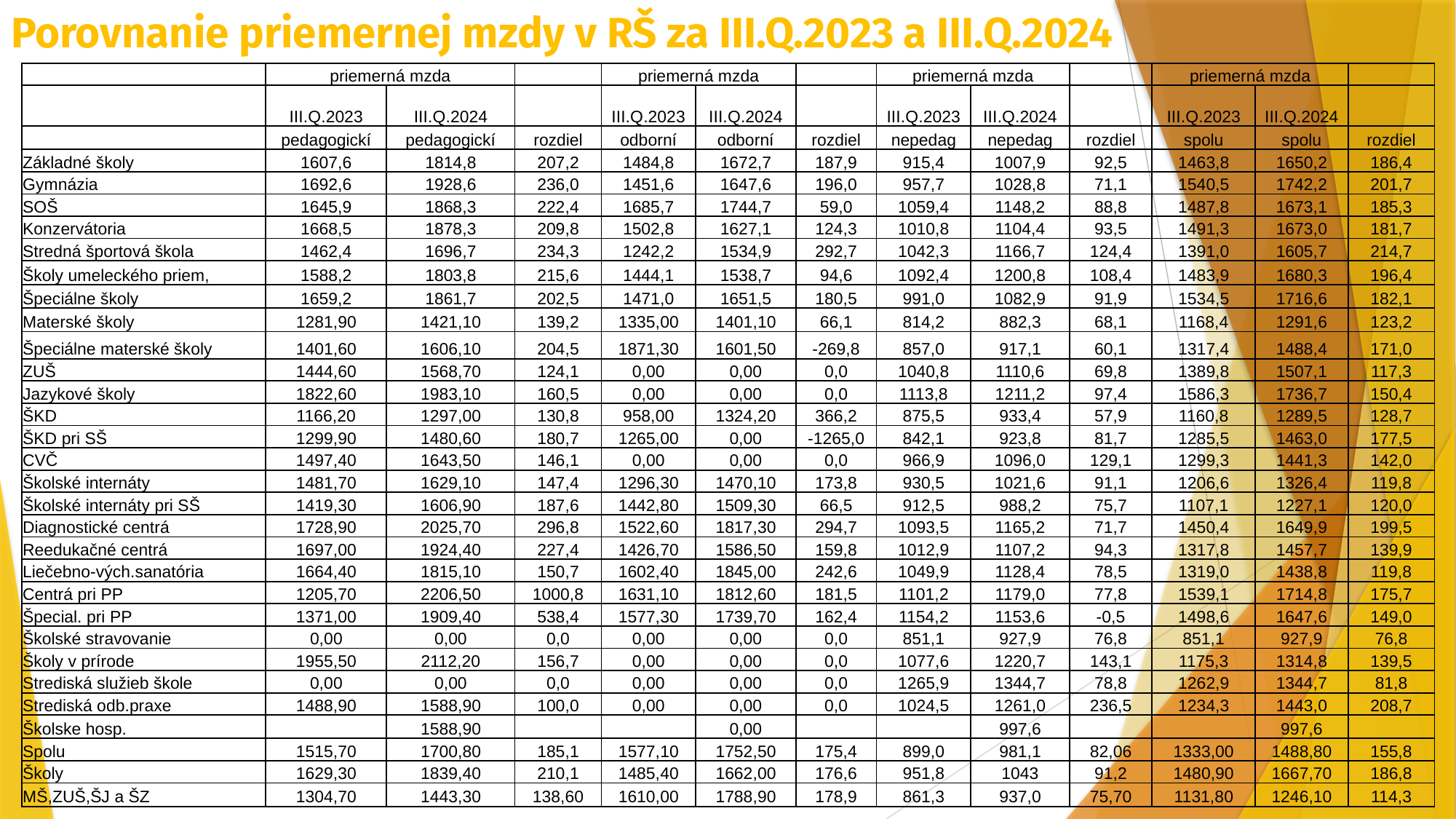

# Porovnanie priemernej mzdy v RŠ za III.Q.2023 a III.Q.2024
|  | priemerná mzda |  |  | priemerná mzda |  |  | priemerná mzda |  |  | priemerná mzda |  |  |
| --- | --- | --- | --- | --- | --- | --- | --- | --- | --- | --- | --- | --- |
|  | III.Q.2023 | III.Q.2024 |  | III.Q.2023 | III.Q.2024 |  | III.Q.2023 | III.Q.2024 |  | III.Q.2023 | III.Q.2024 |  |
|  | pedagogickí | pedagogickí | rozdiel | odborní | odborní | rozdiel | nepedag | nepedag | rozdiel | spolu | spolu | rozdiel |
| Základné školy | 1607,6 | 1814,8 | 207,2 | 1484,8 | 1672,7 | 187,9 | 915,4 | 1007,9 | 92,5 | 1463,8 | 1650,2 | 186,4 |
| Gymnázia | 1692,6 | 1928,6 | 236,0 | 1451,6 | 1647,6 | 196,0 | 957,7 | 1028,8 | 71,1 | 1540,5 | 1742,2 | 201,7 |
| SOŠ | 1645,9 | 1868,3 | 222,4 | 1685,7 | 1744,7 | 59,0 | 1059,4 | 1148,2 | 88,8 | 1487,8 | 1673,1 | 185,3 |
| Konzervátoria | 1668,5 | 1878,3 | 209,8 | 1502,8 | 1627,1 | 124,3 | 1010,8 | 1104,4 | 93,5 | 1491,3 | 1673,0 | 181,7 |
| Stredná športová škola | 1462,4 | 1696,7 | 234,3 | 1242,2 | 1534,9 | 292,7 | 1042,3 | 1166,7 | 124,4 | 1391,0 | 1605,7 | 214,7 |
| Školy umeleckého priem, | 1588,2 | 1803,8 | 215,6 | 1444,1 | 1538,7 | 94,6 | 1092,4 | 1200,8 | 108,4 | 1483,9 | 1680,3 | 196,4 |
| Špeciálne školy | 1659,2 | 1861,7 | 202,5 | 1471,0 | 1651,5 | 180,5 | 991,0 | 1082,9 | 91,9 | 1534,5 | 1716,6 | 182,1 |
| Materské školy | 1281,90 | 1421,10 | 139,2 | 1335,00 | 1401,10 | 66,1 | 814,2 | 882,3 | 68,1 | 1168,4 | 1291,6 | 123,2 |
| Špeciálne materské školy | 1401,60 | 1606,10 | 204,5 | 1871,30 | 1601,50 | -269,8 | 857,0 | 917,1 | 60,1 | 1317,4 | 1488,4 | 171,0 |
| ZUŠ | 1444,60 | 1568,70 | 124,1 | 0,00 | 0,00 | 0,0 | 1040,8 | 1110,6 | 69,8 | 1389,8 | 1507,1 | 117,3 |
| Jazykové školy | 1822,60 | 1983,10 | 160,5 | 0,00 | 0,00 | 0,0 | 1113,8 | 1211,2 | 97,4 | 1586,3 | 1736,7 | 150,4 |
| ŠKD | 1166,20 | 1297,00 | 130,8 | 958,00 | 1324,20 | 366,2 | 875,5 | 933,4 | 57,9 | 1160,8 | 1289,5 | 128,7 |
| ŠKD pri SŠ | 1299,90 | 1480,60 | 180,7 | 1265,00 | 0,00 | -1265,0 | 842,1 | 923,8 | 81,7 | 1285,5 | 1463,0 | 177,5 |
| CVČ | 1497,40 | 1643,50 | 146,1 | 0,00 | 0,00 | 0,0 | 966,9 | 1096,0 | 129,1 | 1299,3 | 1441,3 | 142,0 |
| Školské internáty | 1481,70 | 1629,10 | 147,4 | 1296,30 | 1470,10 | 173,8 | 930,5 | 1021,6 | 91,1 | 1206,6 | 1326,4 | 119,8 |
| Školské internáty pri SŠ | 1419,30 | 1606,90 | 187,6 | 1442,80 | 1509,30 | 66,5 | 912,5 | 988,2 | 75,7 | 1107,1 | 1227,1 | 120,0 |
| Diagnostické centrá | 1728,90 | 2025,70 | 296,8 | 1522,60 | 1817,30 | 294,7 | 1093,5 | 1165,2 | 71,7 | 1450,4 | 1649,9 | 199,5 |
| Reedukačné centrá | 1697,00 | 1924,40 | 227,4 | 1426,70 | 1586,50 | 159,8 | 1012,9 | 1107,2 | 94,3 | 1317,8 | 1457,7 | 139,9 |
| Liečebno-vých.sanatória | 1664,40 | 1815,10 | 150,7 | 1602,40 | 1845,00 | 242,6 | 1049,9 | 1128,4 | 78,5 | 1319,0 | 1438,8 | 119,8 |
| Centrá pri PP | 1205,70 | 2206,50 | 1000,8 | 1631,10 | 1812,60 | 181,5 | 1101,2 | 1179,0 | 77,8 | 1539,1 | 1714,8 | 175,7 |
| Špecial. pri PP | 1371,00 | 1909,40 | 538,4 | 1577,30 | 1739,70 | 162,4 | 1154,2 | 1153,6 | -0,5 | 1498,6 | 1647,6 | 149,0 |
| Školské stravovanie | 0,00 | 0,00 | 0,0 | 0,00 | 0,00 | 0,0 | 851,1 | 927,9 | 76,8 | 851,1 | 927,9 | 76,8 |
| Školy v prírode | 1955,50 | 2112,20 | 156,7 | 0,00 | 0,00 | 0,0 | 1077,6 | 1220,7 | 143,1 | 1175,3 | 1314,8 | 139,5 |
| Strediská služieb škole | 0,00 | 0,00 | 0,0 | 0,00 | 0,00 | 0,0 | 1265,9 | 1344,7 | 78,8 | 1262,9 | 1344,7 | 81,8 |
| Strediská odb.praxe | 1488,90 | 1588,90 | 100,0 | 0,00 | 0,00 | 0,0 | 1024,5 | 1261,0 | 236,5 | 1234,3 | 1443,0 | 208,7 |
| Školske hosp. |  | 1588,90 |  |  | 0,00 |  |  | 997,6 |  |  | 997,6 |  |
| Spolu | 1515,70 | 1700,80 | 185,1 | 1577,10 | 1752,50 | 175,4 | 899,0 | 981,1 | 82,06 | 1333,00 | 1488,80 | 155,8 |
| Školy | 1629,30 | 1839,40 | 210,1 | 1485,40 | 1662,00 | 176,6 | 951,8 | 1043 | 91,2 | 1480,90 | 1667,70 | 186,8 |
| MŠ,ZUŠ,ŠJ a ŠZ | 1304,70 | 1443,30 | 138,60 | 1610,00 | 1788,90 | 178,9 | 861,3 | 937,0 | 75,70 | 1131,80 | 1246,10 | 114,3 |